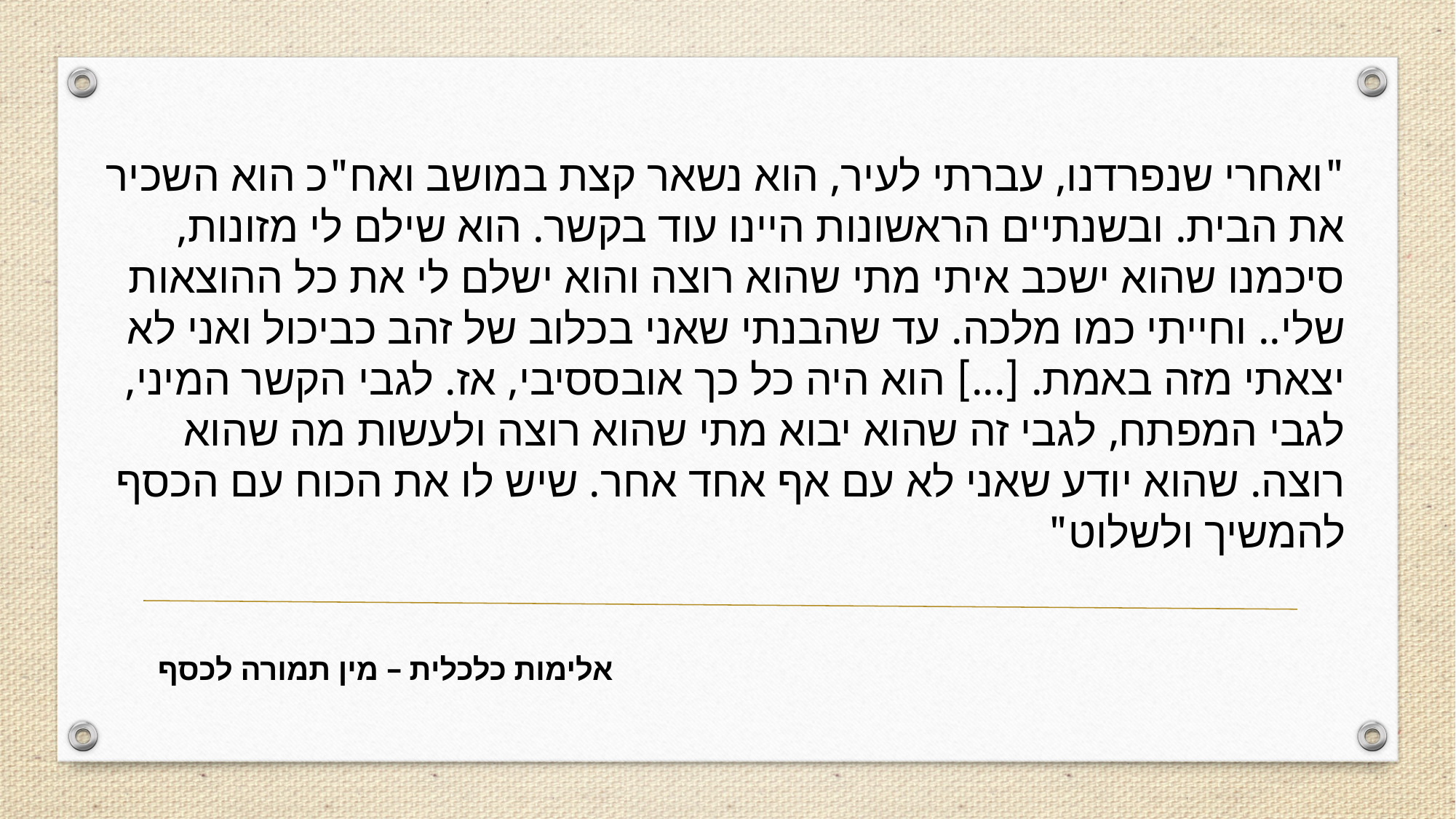

"ואחרי שנפרדנו, עברתי לעיר, הוא נשאר קצת במושב ואח"כ הוא השכיר את הבית. ובשנתיים הראשונות היינו עוד בקשר. הוא שילם לי מזונות, סיכמנו שהוא ישכב איתי מתי שהוא רוצה והוא ישלם לי את כל ההוצאות שלי.. וחייתי כמו מלכה. עד שהבנתי שאני בכלוב של זהב כביכול ואני לא יצאתי מזה באמת. [...] הוא היה כל כך אובססיבי, אז. לגבי הקשר המיני, לגבי המפתח, לגבי זה שהוא יבוא מתי שהוא רוצה ולעשות מה שהוא רוצה. שהוא יודע שאני לא עם אף אחד אחר. שיש לו את הכוח עם הכסף להמשיך ולשלוט"
אלימות כלכלית – מין תמורה לכסף